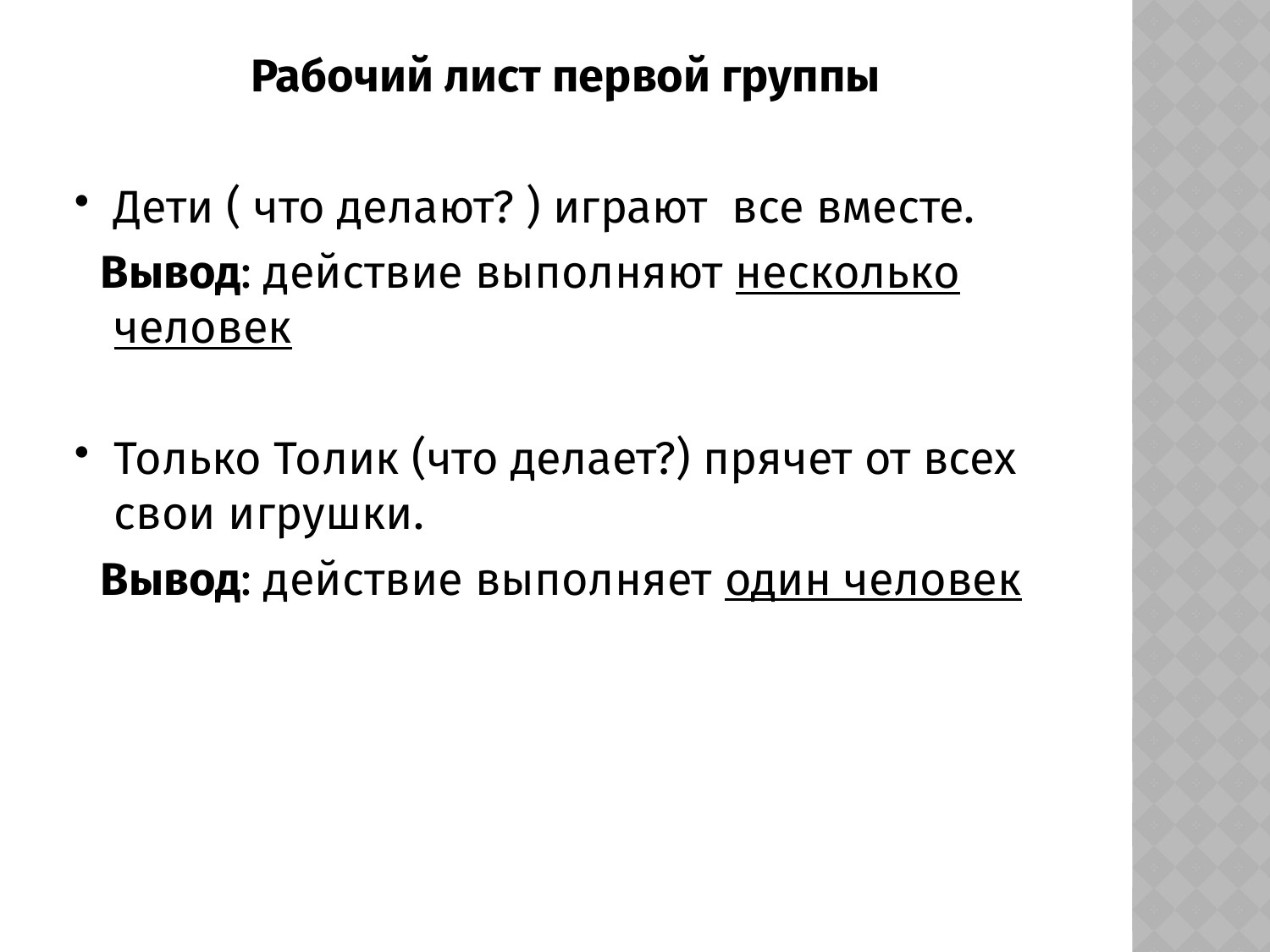

Рабочий лист первой группы

Дети ( что делают? ) играют  все вместе.
  Вывод: действие выполняют несколько человек

Только Толик (что делает?) прячет от всех свои игрушки.
  Вывод: действие выполняет один человек

#